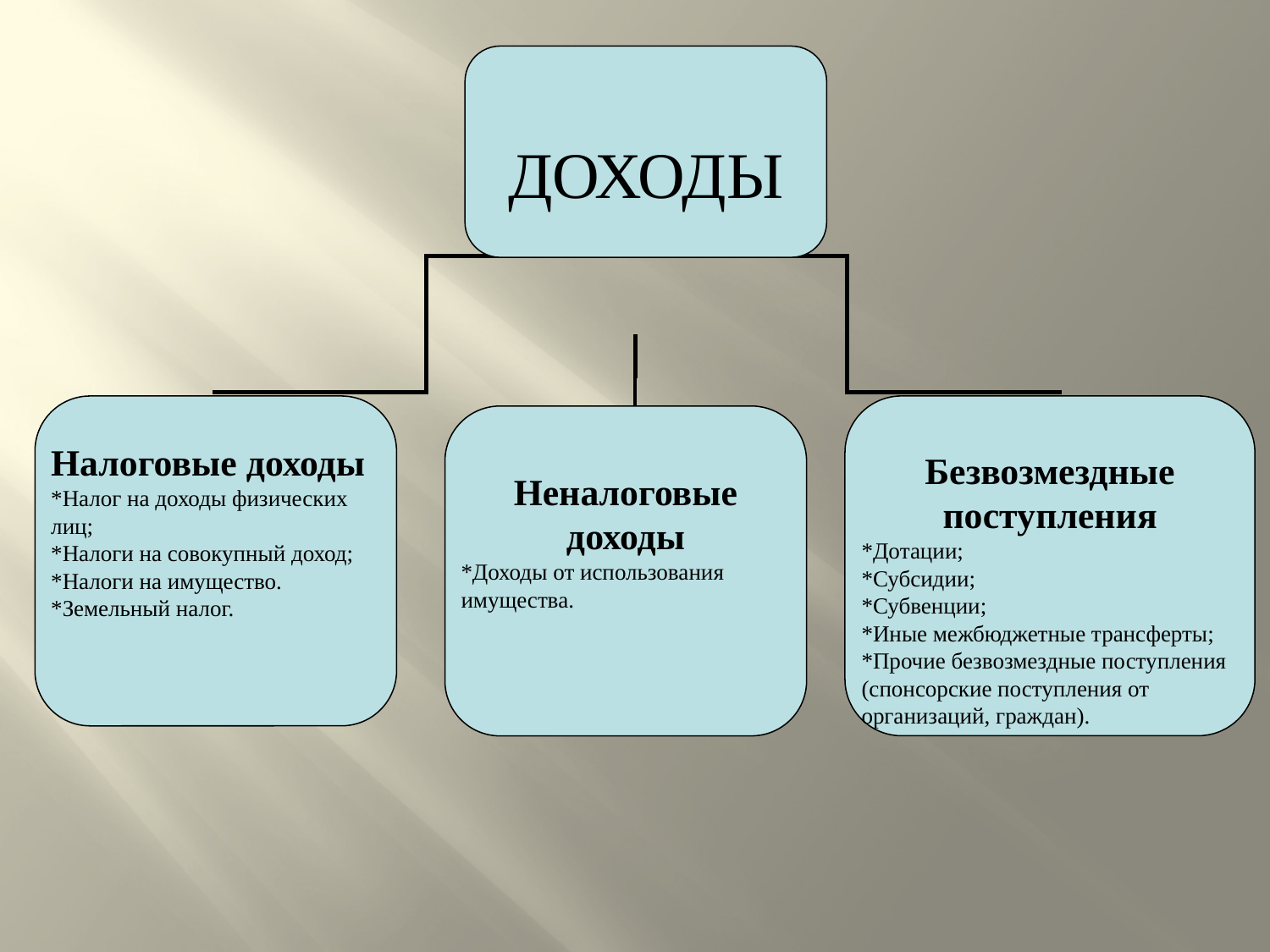

ДОХОДЫ
Налоговые доходы
*Налог на доходы физических лиц;
*Налоги на совокупный доход;
*Налоги на имущество.
*Земельный налог.

Безвозмездные поступления
*Дотации;
*Субсидии;
*Субвенции;
*Иные межбюджетные трансферты;
*Прочие безвозмездные поступления (спонсорские поступления от организаций, граждан).
Неналоговые доходы
*Доходы от использования имущества.